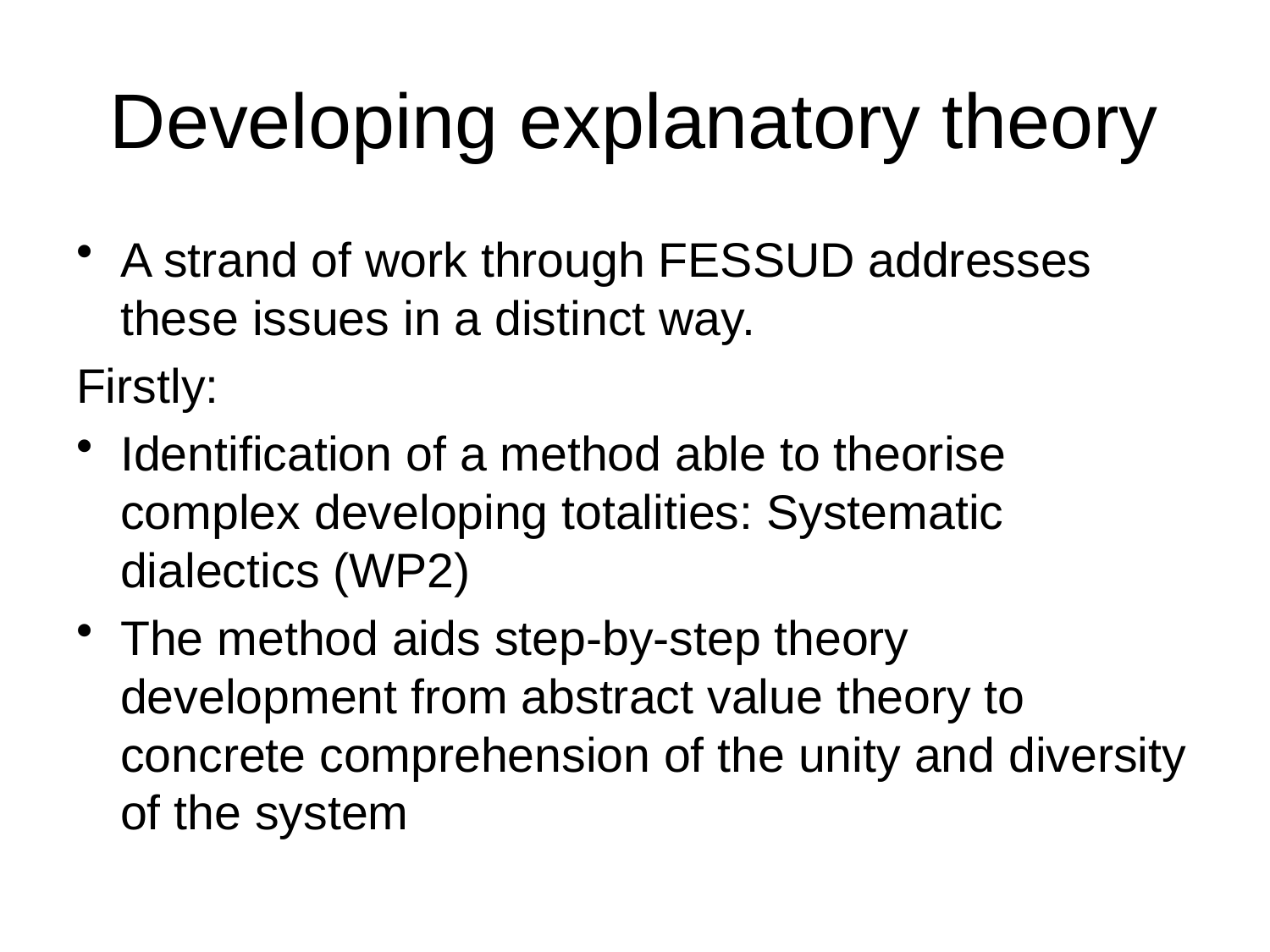

# Developing explanatory theory
A strand of work through FESSUD addresses these issues in a distinct way.
Firstly:
Identification of a method able to theorise complex developing totalities: Systematic dialectics (WP2)
The method aids step-by-step theory development from abstract value theory to concrete comprehension of the unity and diversity of the system